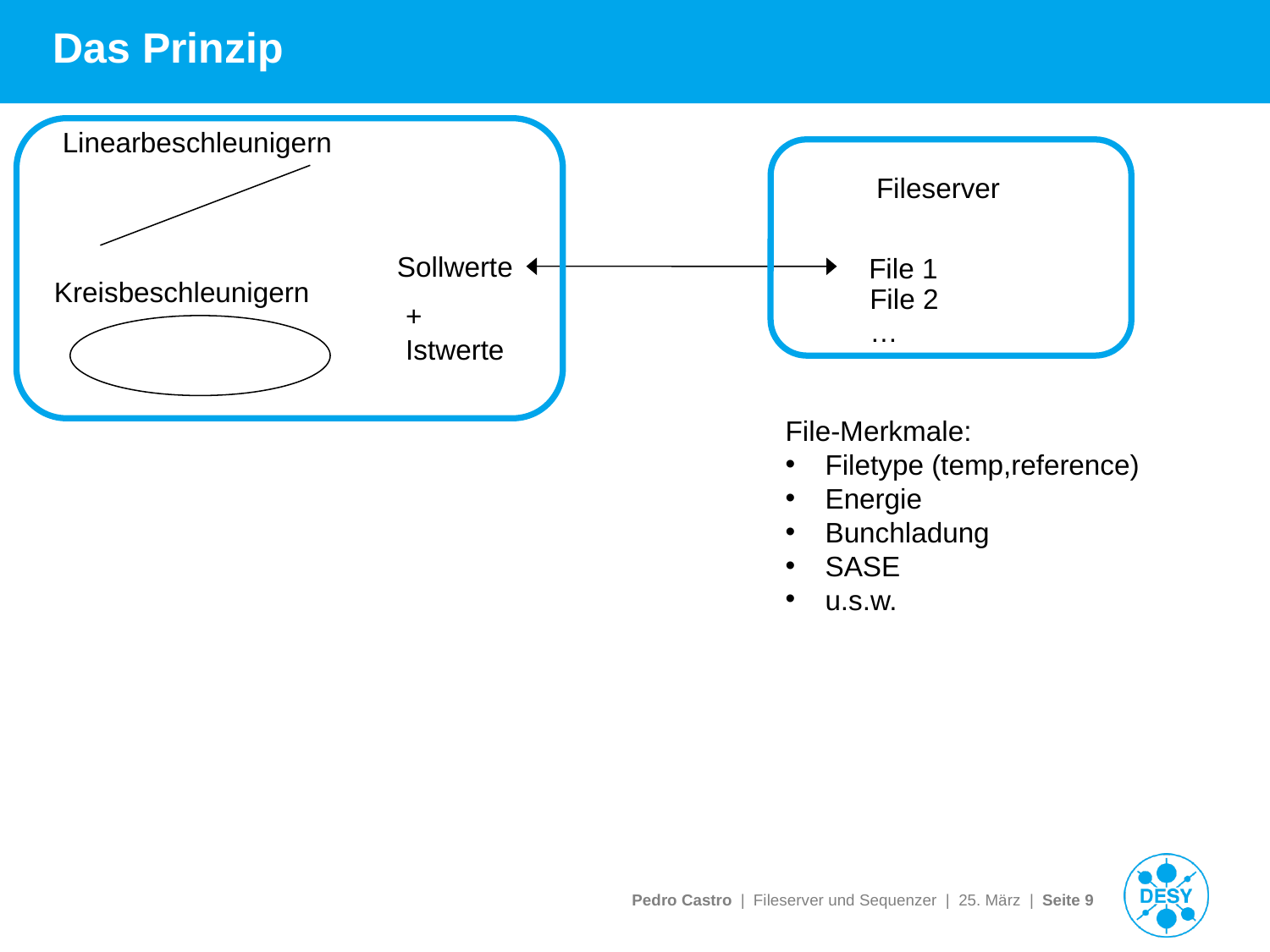

Das Prinzip

Linearbeschleunigern

Fileserver

Sollwerte
File 1

Kreisbeschleunigern
File 2
…
+
Istwerte

File-Merkmale:
Filetype (temp,reference)
Energie
Bunchladung
SASE
u.s.w.